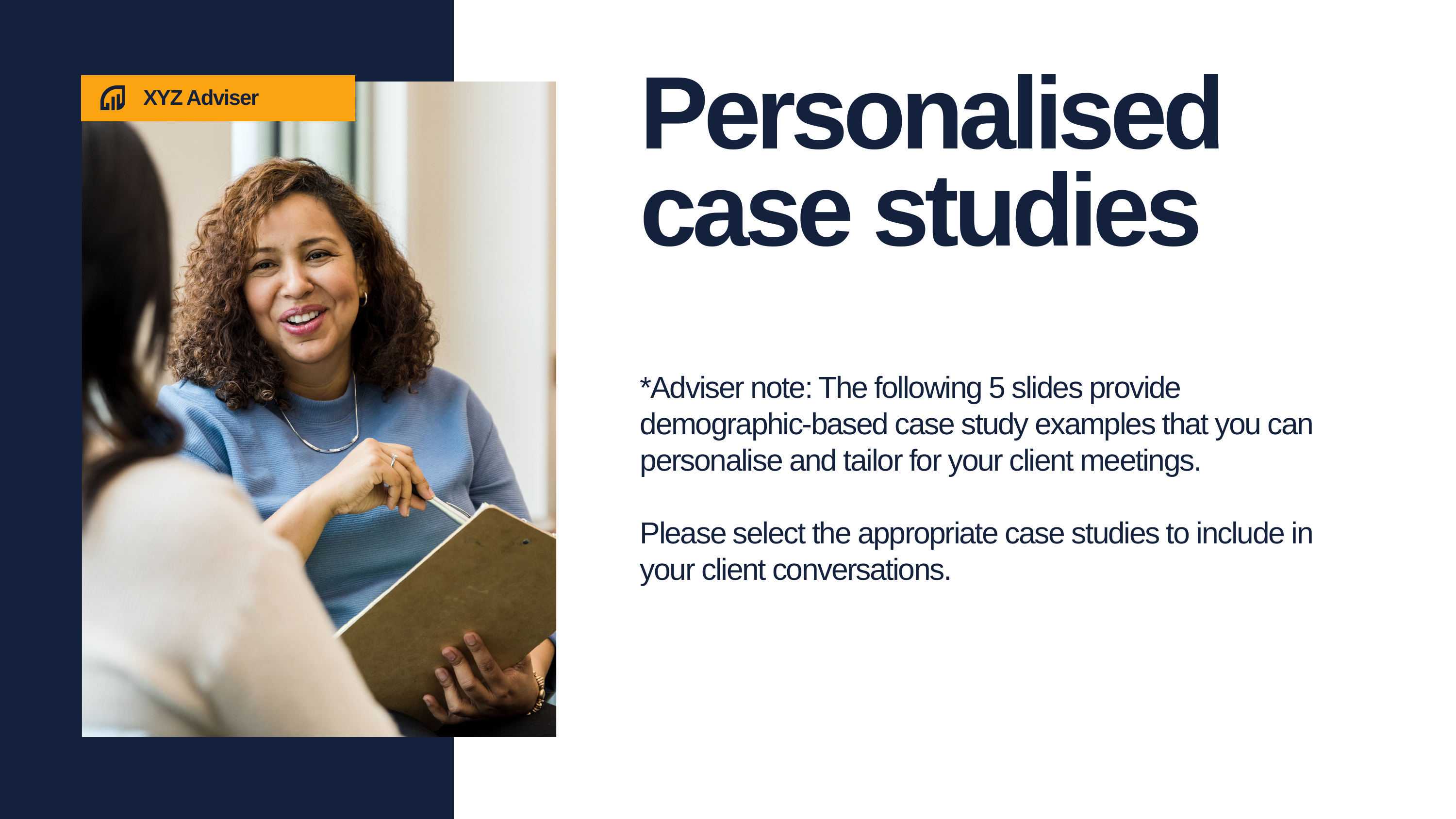

Personalised case studies

XYZ Adviser
*Adviser note: The following 5 slides provide demographic-based case study examples that you can personalise and tailor for your client meetings.

Please select the appropriate case studies to include in your client conversations.